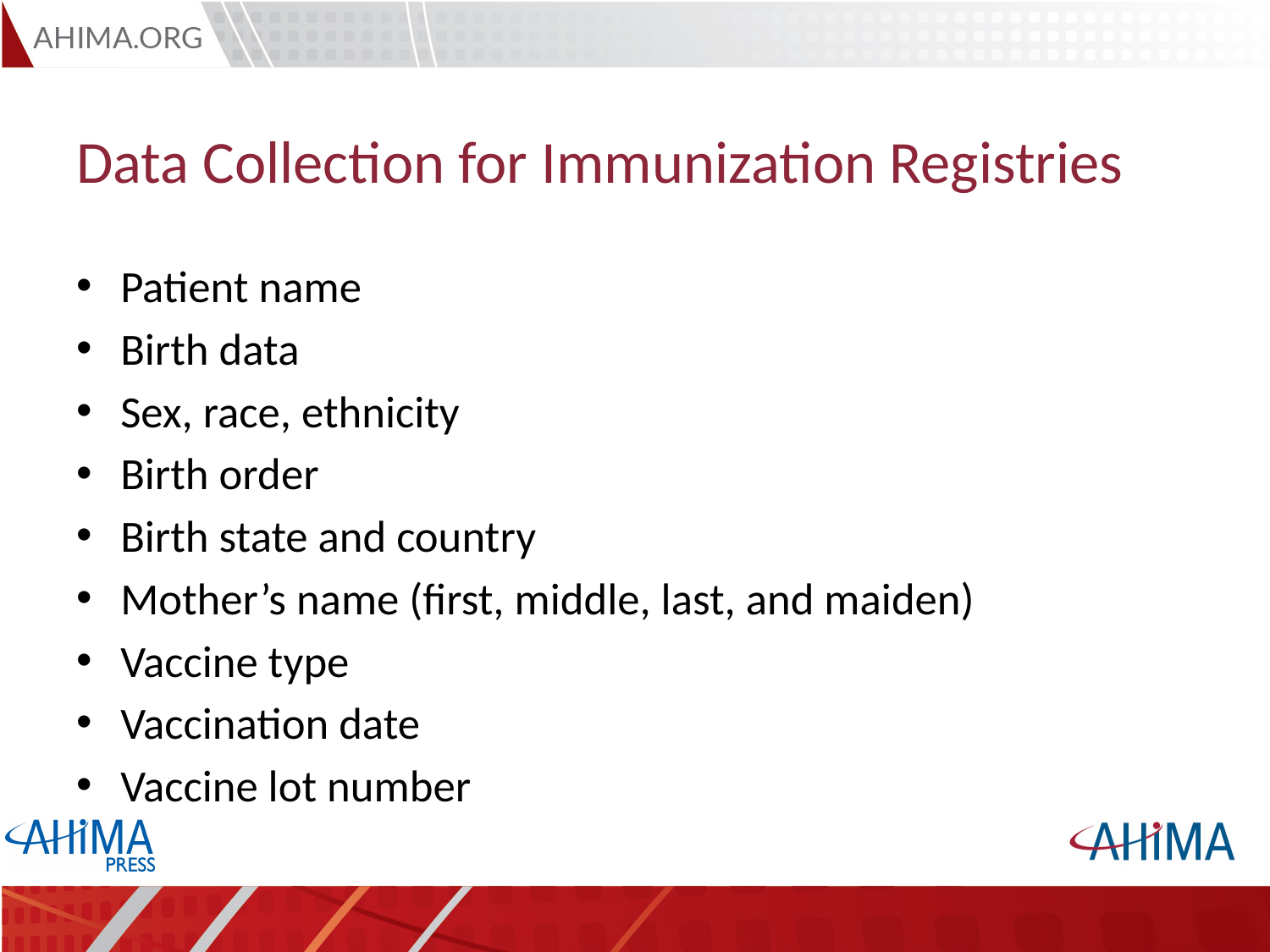

# Data Collection for Immunization Registries
Patient name
Birth data
Sex, race, ethnicity
Birth order
Birth state and country
Mother’s name (first, middle, last, and maiden)
Vaccine type
Vaccination date
Vaccine lot number